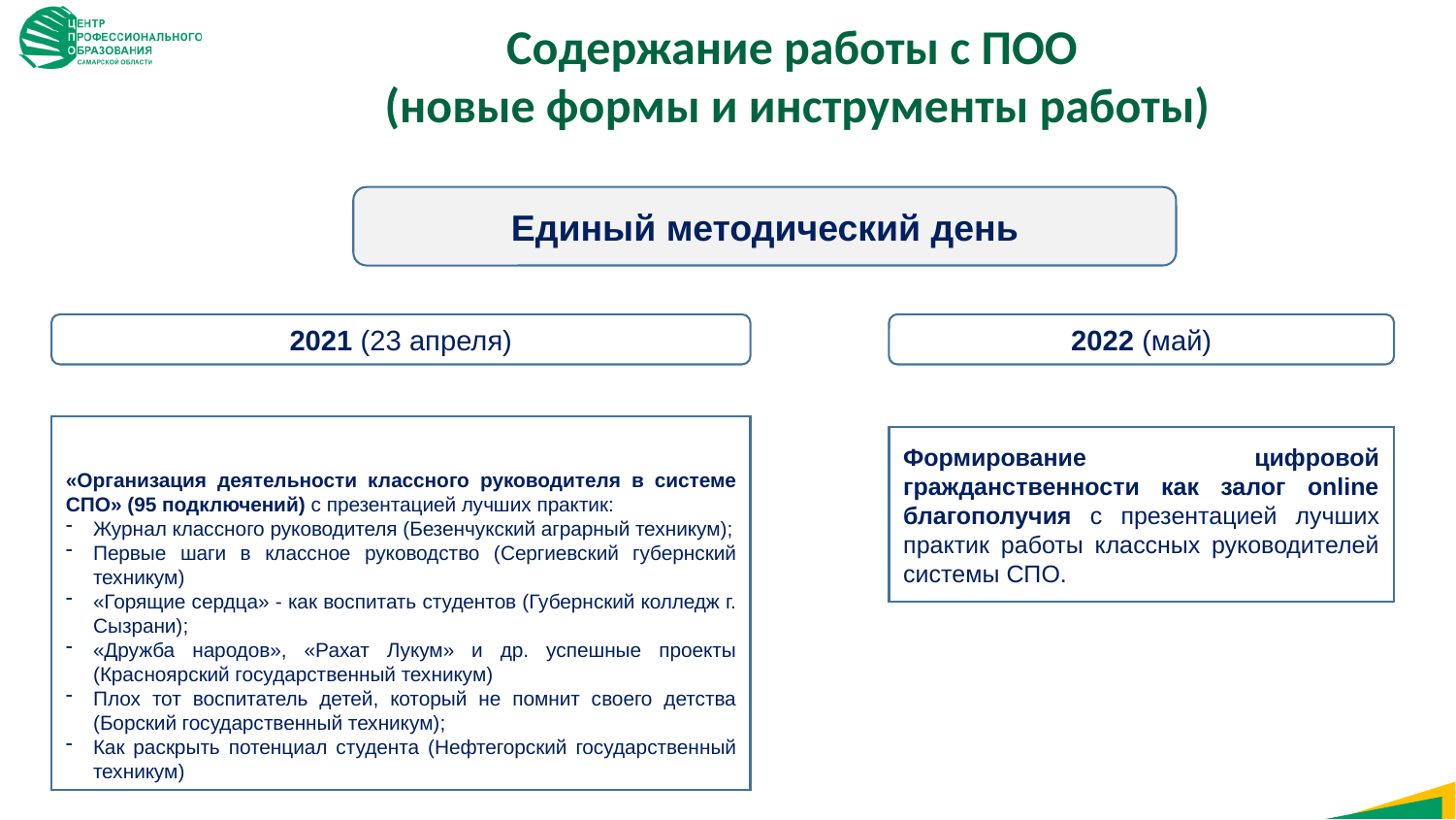

Содержание работы с ПОО
(новые формы и инструменты работы)
Единый методический день
2021 (23 апреля)
2022 (май)
«Организация деятельности классного руководителя в системе СПО» (95 подключений) с презентацией лучших практик:
Журнал классного руководителя (Безенчукский аграрный техникум);
Первые шаги в классное руководство (Сергиевский губернский техникум)
«Горящие сердца» - как воспитать студентов (Губернский колледж г. Сызрани);
«Дружба народов», «Рахат Лукум» и др. успешные проекты (Красноярский государственный техникум)
Плох тот воспитатель детей, который не помнит своего детства (Борский государственный техникум);
Как раскрыть потенциал студента (Нефтегорский государственный техникум)
Формирование цифровой гражданственности как залог online благополучия с презентацией лучших практик работы классных руководителей системы СПО.